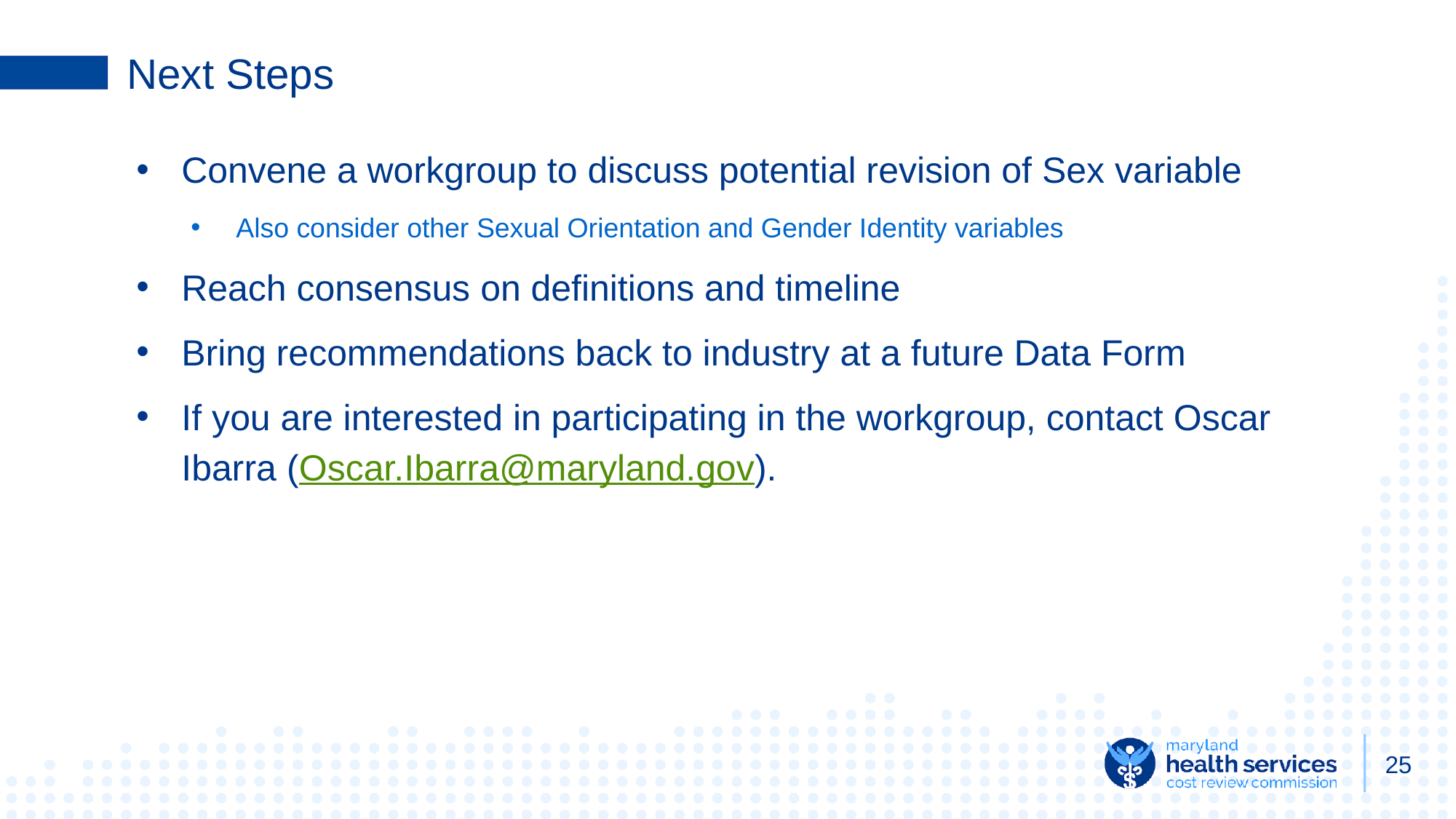

# Next Steps
Convene a workgroup to discuss potential revision of Sex variable
Also consider other Sexual Orientation and Gender Identity variables
Reach consensus on definitions and timeline
Bring recommendations back to industry at a future Data Form
If you are interested in participating in the workgroup, contact Oscar Ibarra (Oscar.Ibarra@maryland.gov).
25